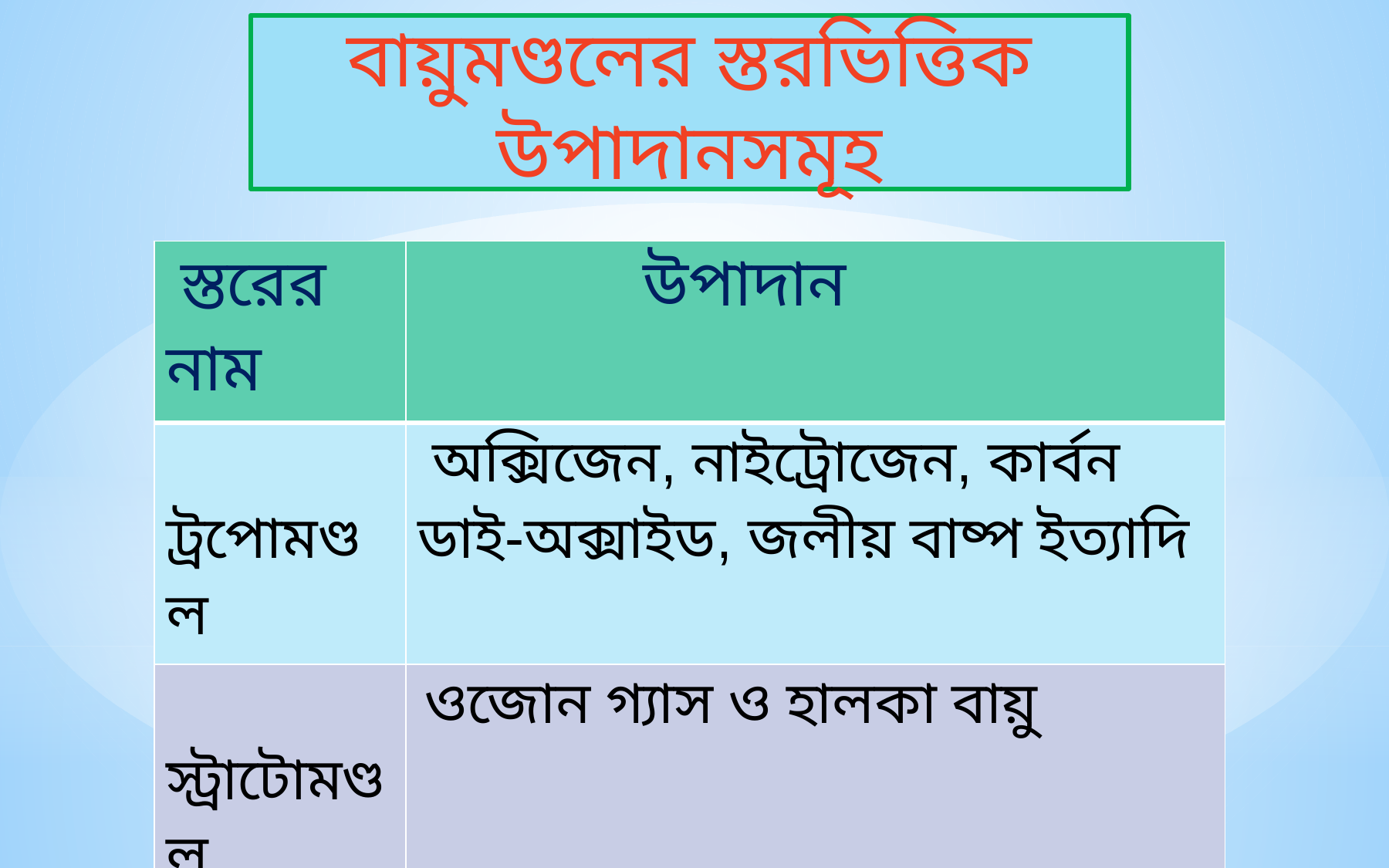

বায়ুমণ্ডলের স্তরভিত্তিক উপাদানসমূহ
| স্তরের নাম | উপাদান |
| --- | --- |
| ট্রপোমণ্ডল | অক্সিজেন, নাইট্রোজেন, কার্বন ডাই-অক্সাইড, জলীয় বাষ্প ইত্যাদি |
| স্ট্রাটোমণ্ডল | ওজোন গ্যাস ও হালকা বায়ু |
| মেসোমণ্ডল | কম তাপমাত্রা ও অতি অল্প বায়ু |
| তাপমণ্ডল | প্রচণ্ড তাপ ও তরঙ্গ প্রতিফলক আয়ন |